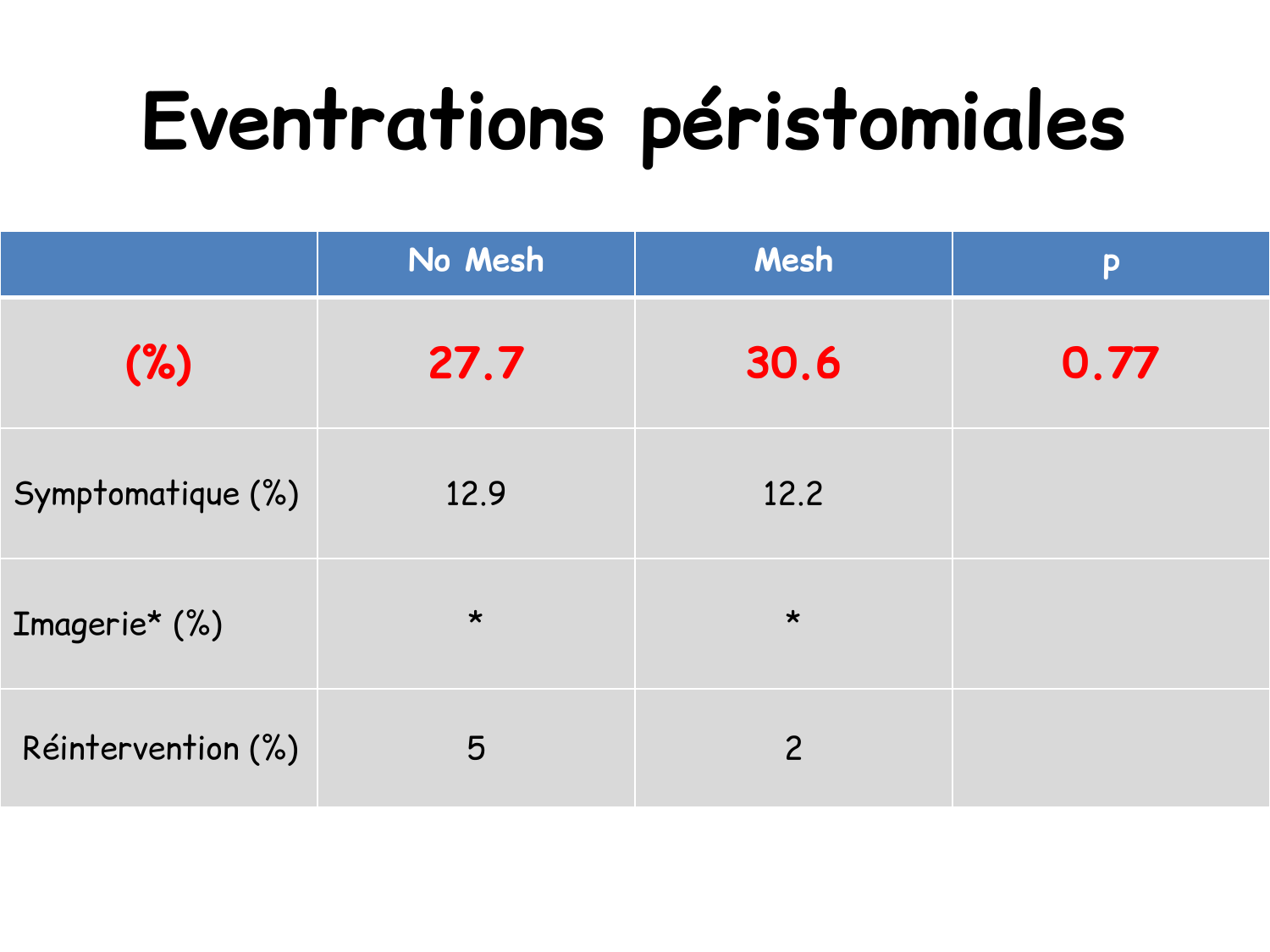

# Eventrations péristomiales
|  | No Mesh | Mesh | p |
| --- | --- | --- | --- |
| (%) | 27.7 | 30.6 | 0.77 |
| Symptomatique (%) | 12.9 | 12.2 |  |
| Imagerie\* (%) | \* | \* |  |
| Réintervention (%) | 5 | 2 |  |